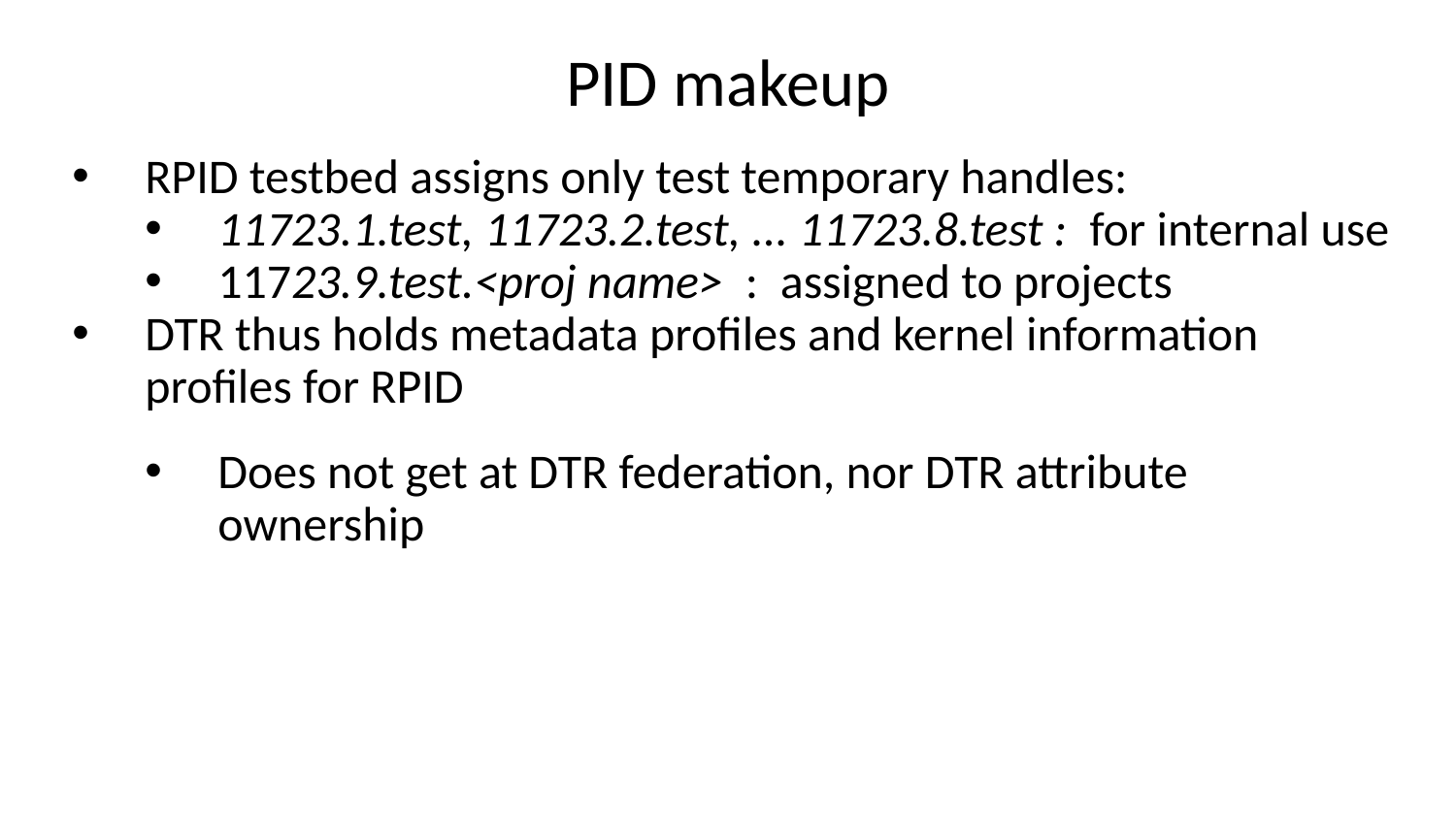

# PID makeup
RPID testbed assigns only test temporary handles:
11723.1.test, 11723.2.test, ... 11723.8.test :  for internal use
11723.9.test.<proj name>  :  assigned to projects
DTR thus holds metadata profiles and kernel information profiles for RPID
Does not get at DTR federation, nor DTR attribute ownership